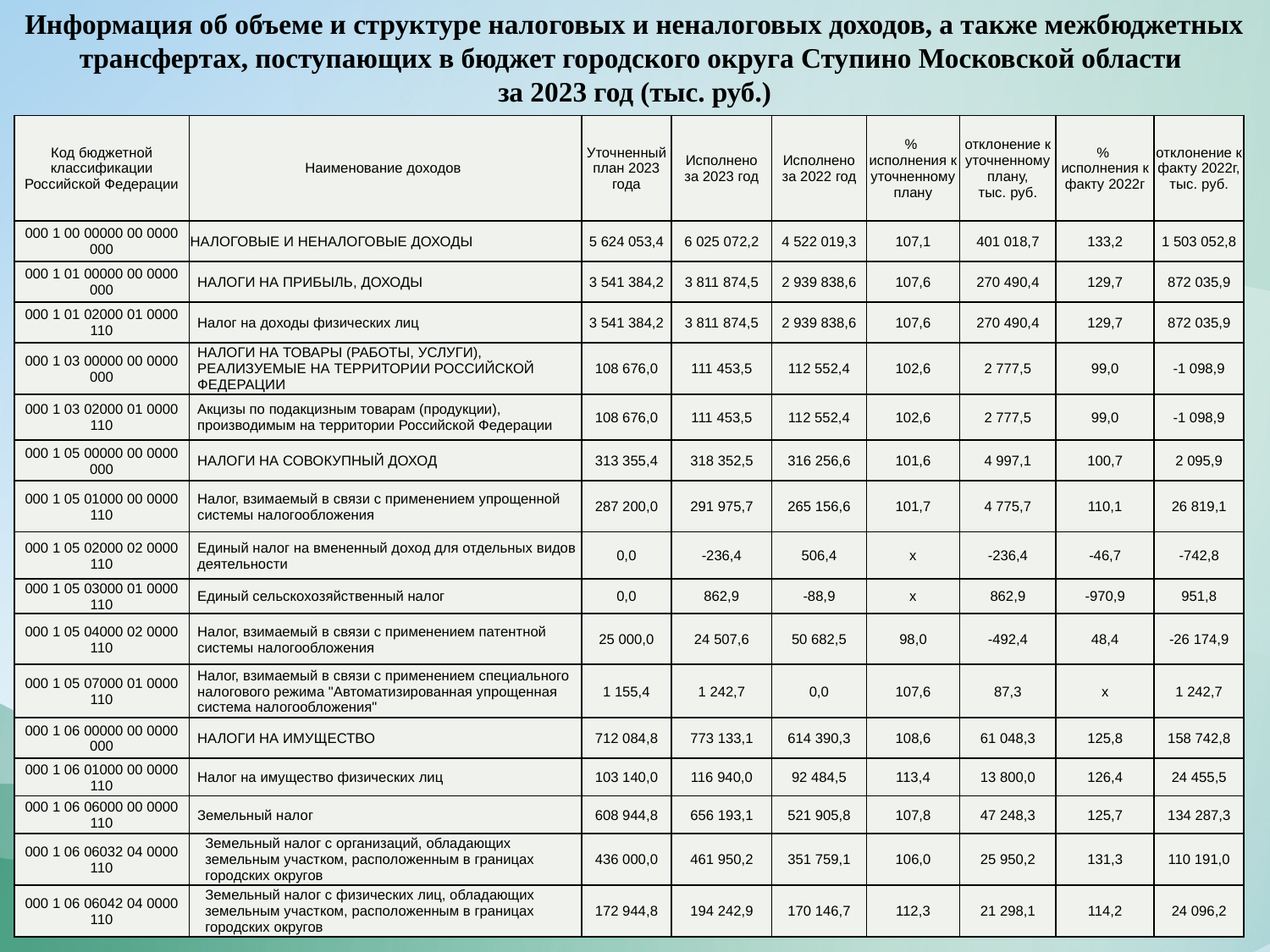

Информация об объеме и структуре налоговых и неналоговых доходов, а также межбюджетных трансфертах, поступающих в бюджет городского округа Ступино Московской области
за 2023 год (тыс. руб.)
| Код бюджетной классификации Российской Федерации | Наименование доходов | Уточненный план 2023 года | Исполнено за 2023 год | Исполнено за 2022 год | % исполнения к уточненному плану | отклонение к уточненному плану, тыс. руб. | % исполнения к факту 2022г | отклонение к факту 2022г, тыс. руб. |
| --- | --- | --- | --- | --- | --- | --- | --- | --- |
| 000 1 00 00000 00 0000 000 | НАЛОГОВЫЕ И НЕНАЛОГОВЫЕ ДОХОДЫ | 5 624 053,4 | 6 025 072,2 | 4 522 019,3 | 107,1 | 401 018,7 | 133,2 | 1 503 052,8 |
| 000 1 01 00000 00 0000 000 | НАЛОГИ НА ПРИБЫЛЬ, ДОХОДЫ | 3 541 384,2 | 3 811 874,5 | 2 939 838,6 | 107,6 | 270 490,4 | 129,7 | 872 035,9 |
| 000 1 01 02000 01 0000 110 | Налог на доходы физических лиц | 3 541 384,2 | 3 811 874,5 | 2 939 838,6 | 107,6 | 270 490,4 | 129,7 | 872 035,9 |
| 000 1 03 00000 00 0000 000 | НАЛОГИ НА ТОВАРЫ (РАБОТЫ, УСЛУГИ), РЕАЛИЗУЕМЫЕ НА ТЕРРИТОРИИ РОССИЙСКОЙ ФЕДЕРАЦИИ | 108 676,0 | 111 453,5 | 112 552,4 | 102,6 | 2 777,5 | 99,0 | -1 098,9 |
| 000 1 03 02000 01 0000 110 | Акцизы по подакцизным товарам (продукции), производимым на территории Российской Федерации | 108 676,0 | 111 453,5 | 112 552,4 | 102,6 | 2 777,5 | 99,0 | -1 098,9 |
| 000 1 05 00000 00 0000 000 | НАЛОГИ НА СОВОКУПНЫЙ ДОХОД | 313 355,4 | 318 352,5 | 316 256,6 | 101,6 | 4 997,1 | 100,7 | 2 095,9 |
| 000 1 05 01000 00 0000 110 | Налог, взимаемый в связи с применением упрощенной системы налогообложения | 287 200,0 | 291 975,7 | 265 156,6 | 101,7 | 4 775,7 | 110,1 | 26 819,1 |
| 000 1 05 02000 02 0000 110 | Единый налог на вмененный доход для отдельных видов деятельности | 0,0 | -236,4 | 506,4 | х | -236,4 | -46,7 | -742,8 |
| 000 1 05 03000 01 0000 110 | Единый сельскохозяйственный налог | 0,0 | 862,9 | -88,9 | х | 862,9 | -970,9 | 951,8 |
| 000 1 05 04000 02 0000 110 | Налог, взимаемый в связи с применением патентной системы налогообложения | 25 000,0 | 24 507,6 | 50 682,5 | 98,0 | -492,4 | 48,4 | -26 174,9 |
| 000 1 05 07000 01 0000 110 | Налог, взимаемый в связи с применением специального налогового режима "Автоматизированная упрощенная система налогообложения" | 1 155,4 | 1 242,7 | 0,0 | 107,6 | 87,3 | х | 1 242,7 |
| 000 1 06 00000 00 0000 000 | НАЛОГИ НА ИМУЩЕСТВО | 712 084,8 | 773 133,1 | 614 390,3 | 108,6 | 61 048,3 | 125,8 | 158 742,8 |
| 000 1 06 01000 00 0000 110 | Налог на имущество физических лиц | 103 140,0 | 116 940,0 | 92 484,5 | 113,4 | 13 800,0 | 126,4 | 24 455,5 |
| 000 1 06 06000 00 0000 110 | Земельный налог | 608 944,8 | 656 193,1 | 521 905,8 | 107,8 | 47 248,3 | 125,7 | 134 287,3 |
| 000 1 06 06032 04 0000 110 | Земельный налог с организаций, обладающих земельным участком, расположенным в границах городских округов | 436 000,0 | 461 950,2 | 351 759,1 | 106,0 | 25 950,2 | 131,3 | 110 191,0 |
| 000 1 06 06042 04 0000 110 | Земельный налог с физических лиц, обладающих земельным участком, расположенным в границах городских округов | 172 944,8 | 194 242,9 | 170 146,7 | 112,3 | 21 298,1 | 114,2 | 24 096,2 |